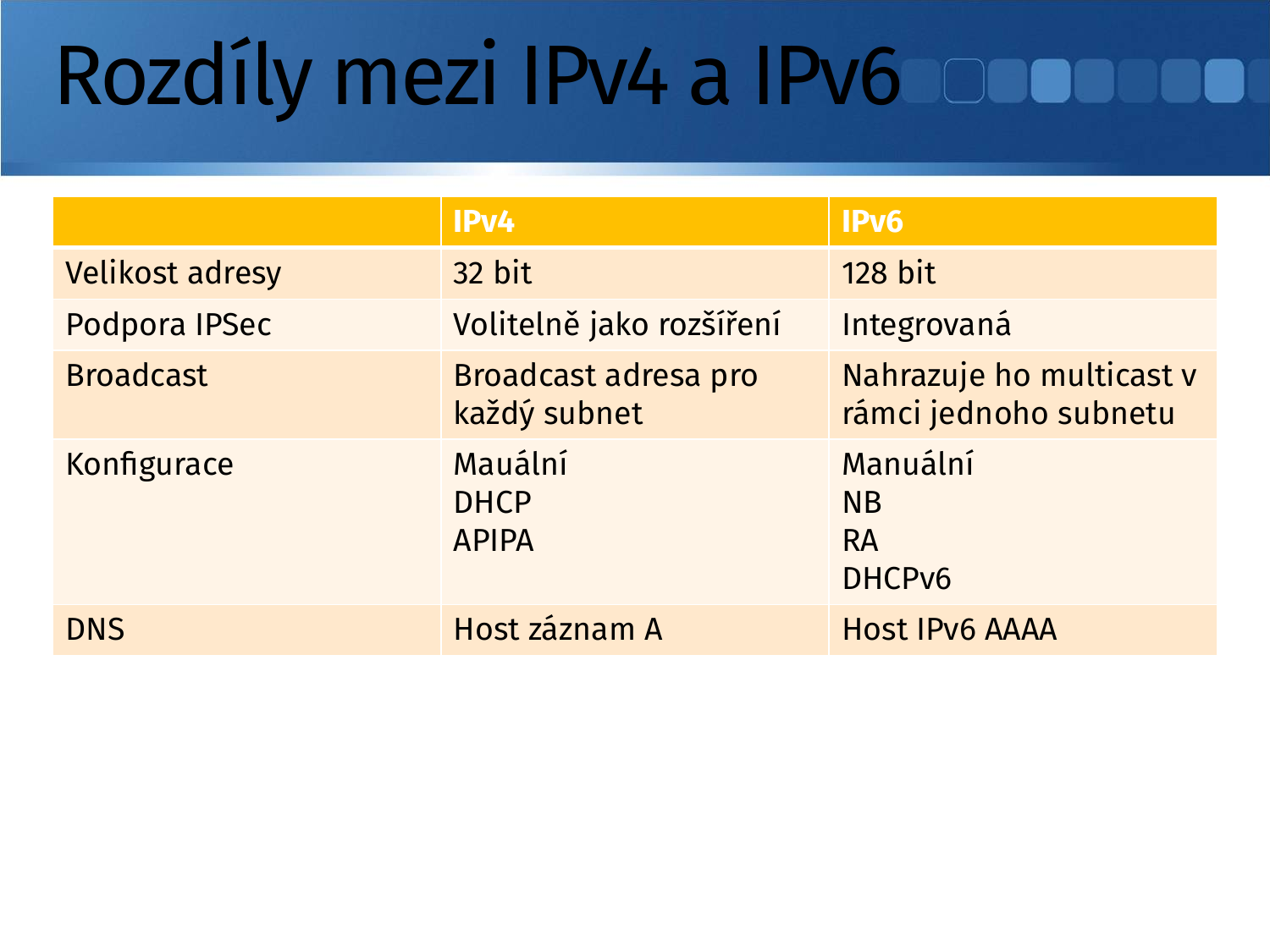

# Rozdíly mezi IPv4 a IPv6
|  | IPv4 | IPv6 |
| --- | --- | --- |
| Velikost adresy | 32 bit | 128 bit |
| Podpora IPSec | Volitelně jako rozšíření | Integrovaná |
| Broadcast | Broadcast adresa pro každý subnet | Nahrazuje ho multicast v rámci jednoho subnetu |
| Konfigurace | Mauální DHCP APIPA | Manuální NB RA DHCPv6 |
| DNS | Host záznam A | Host IPv6 AAAA |